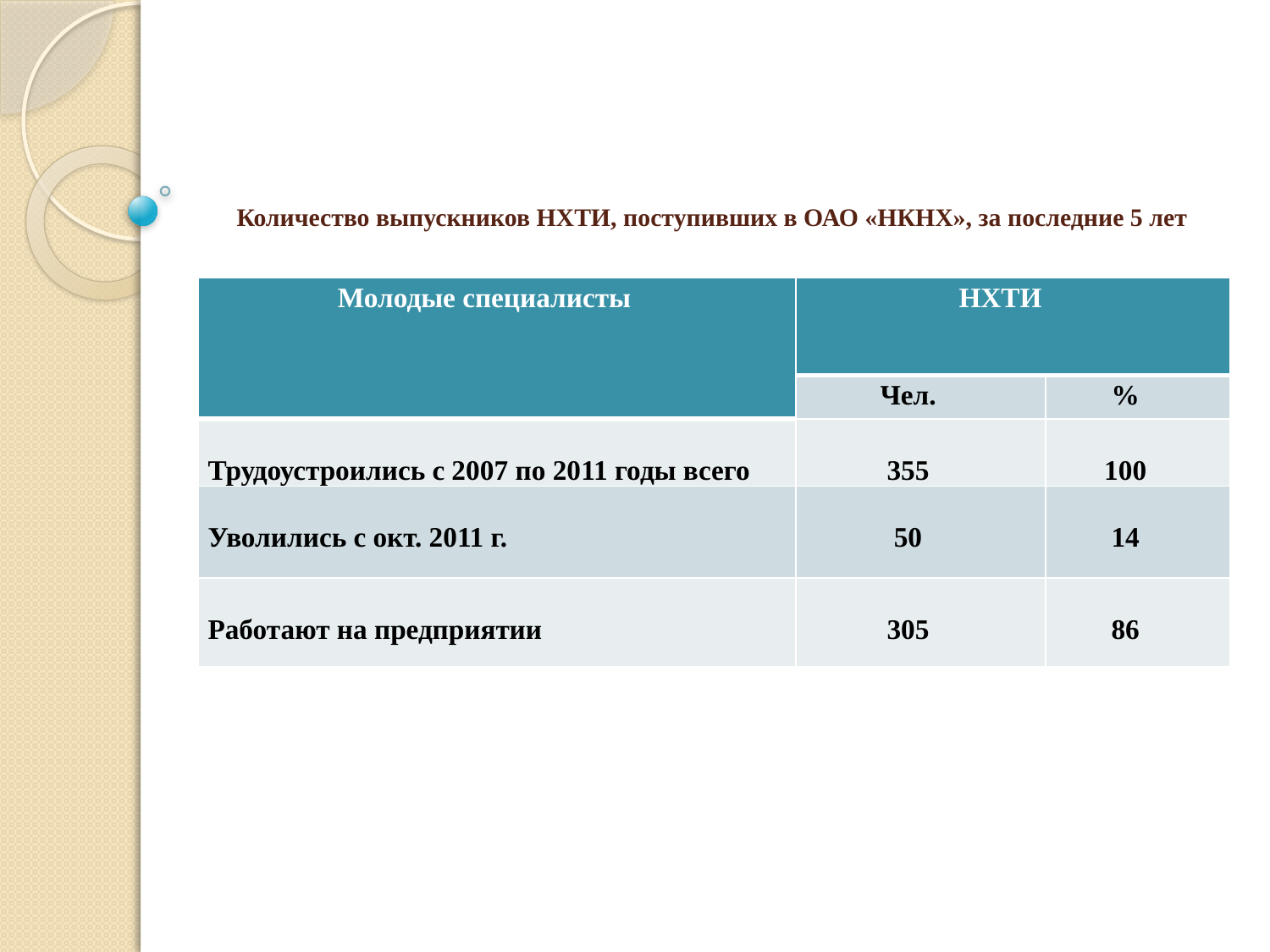

# Количество выпускников НХТИ, поступивших в ОАО «НКНХ», за последние 5 лет
| Молодые специалисты | НХТИ |  |
| --- | --- | --- |
|  | Чел. | % |
| Трудоустроились с 2007 по 2011 годы всего | 355 | 100 |
| Уволились с окт. 2011 г. | 50 | 14 |
| Работают на предприятии | 305 | 86 |